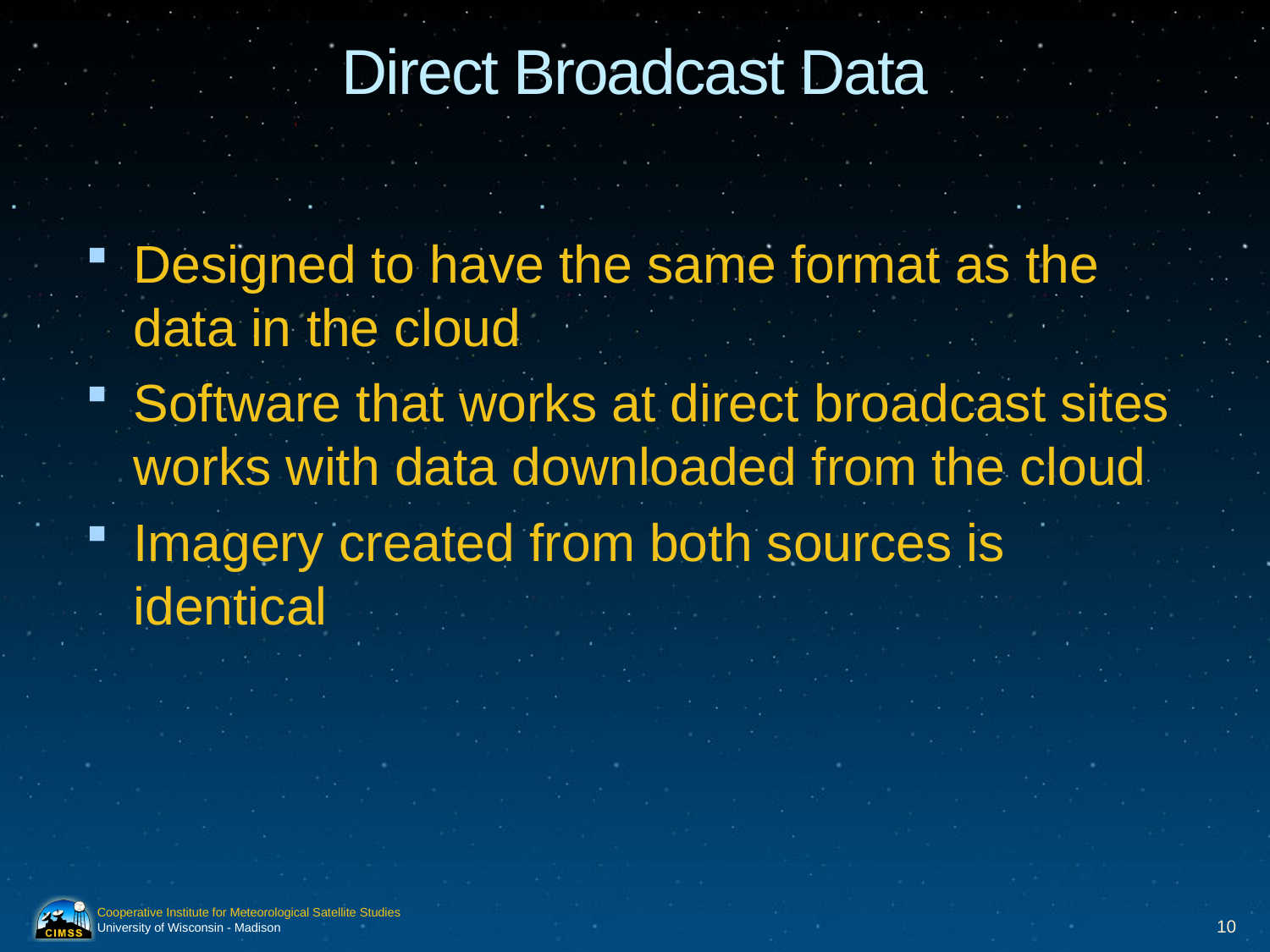

# Direct Broadcast Data

Designed to have the same format as the data in the cloud
Software that works at direct broadcast sites works with data downloaded from the cloud
Imagery created from both sources is identical
10